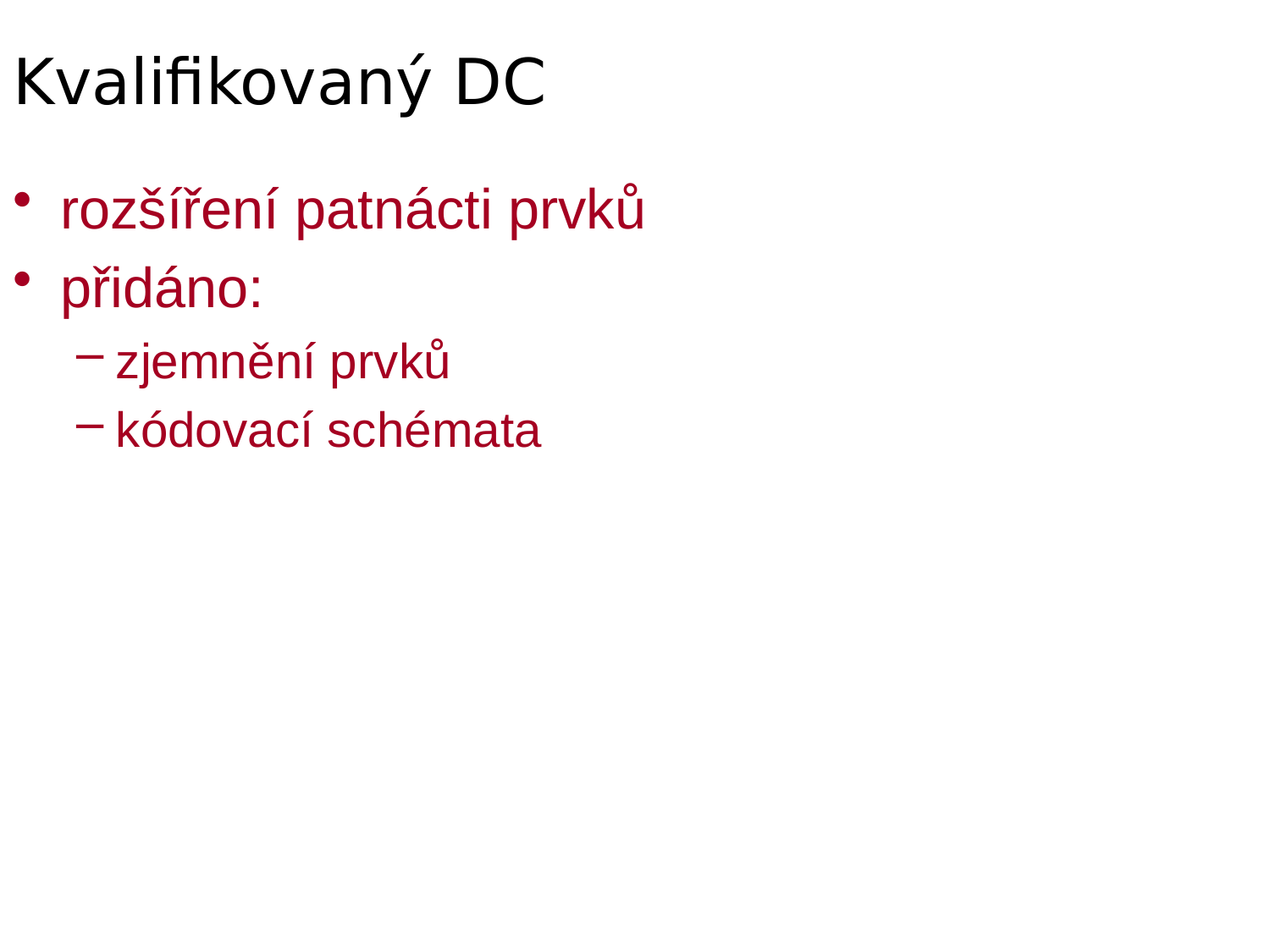

# Kvalifikovaný DC
rozšíření patnácti prvků
přidáno:
zjemnění prvků
kódovací schémata